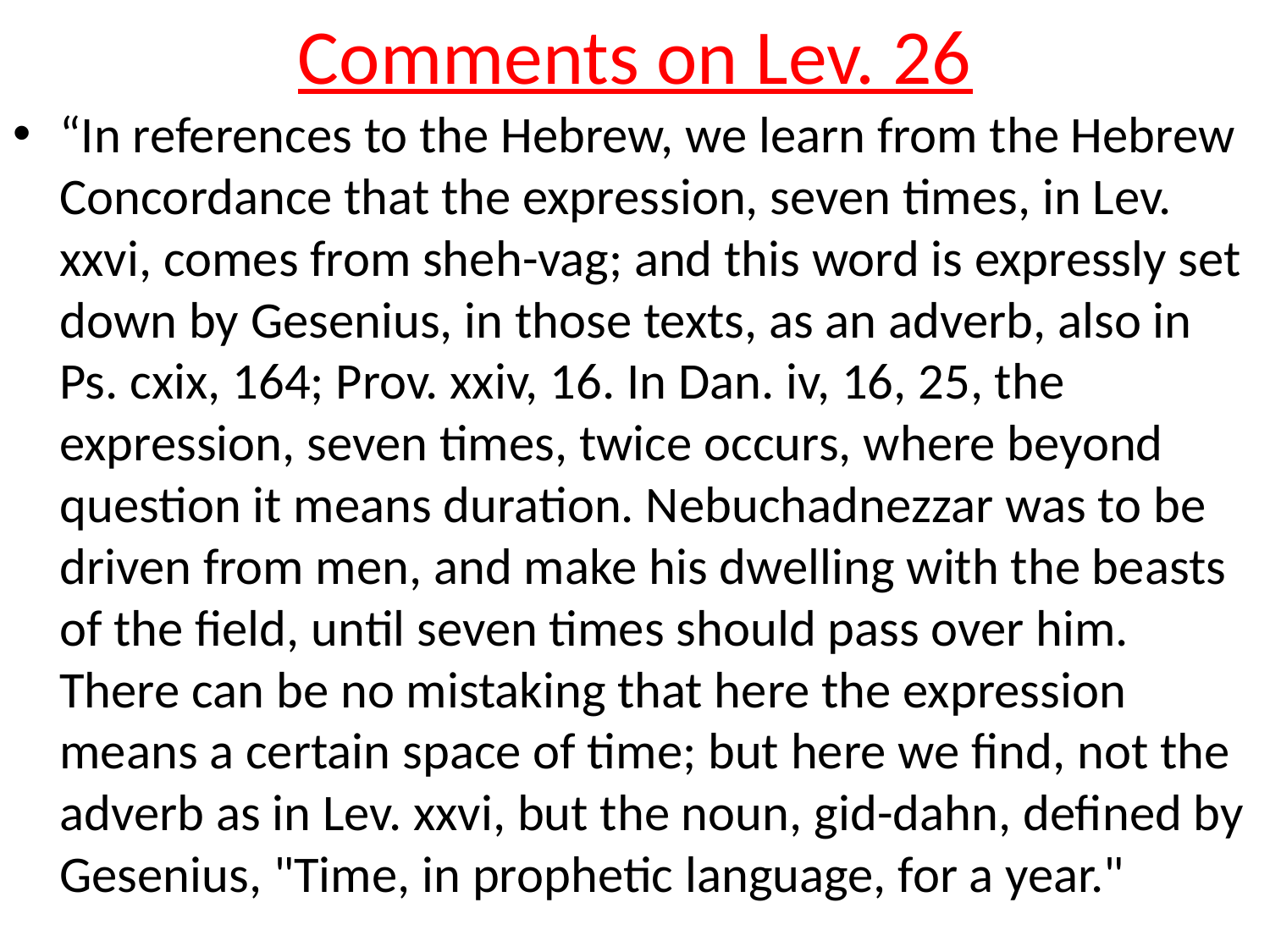

# Comments on Lev. 26
“In references to the Hebrew, we learn from the Hebrew Concordance that the expression, seven times, in Lev. xxvi, comes from sheh-vag; and this word is expressly set down by Gesenius, in those texts, as an adverb, also in Ps. cxix, 164; Prov. xxiv, 16. In Dan. iv, 16, 25, the expression, seven times, twice occurs, where beyond question it means duration. Nebuchadnezzar was to be driven from men, and make his dwelling with the beasts of the field, until seven times should pass over him. There can be no mistaking that here the expression means a certain space of time; but here we find, not the adverb as in Lev. xxvi, but the noun, gid-dahn, defined by Gesenius, "Time, in prophetic language, for a year."